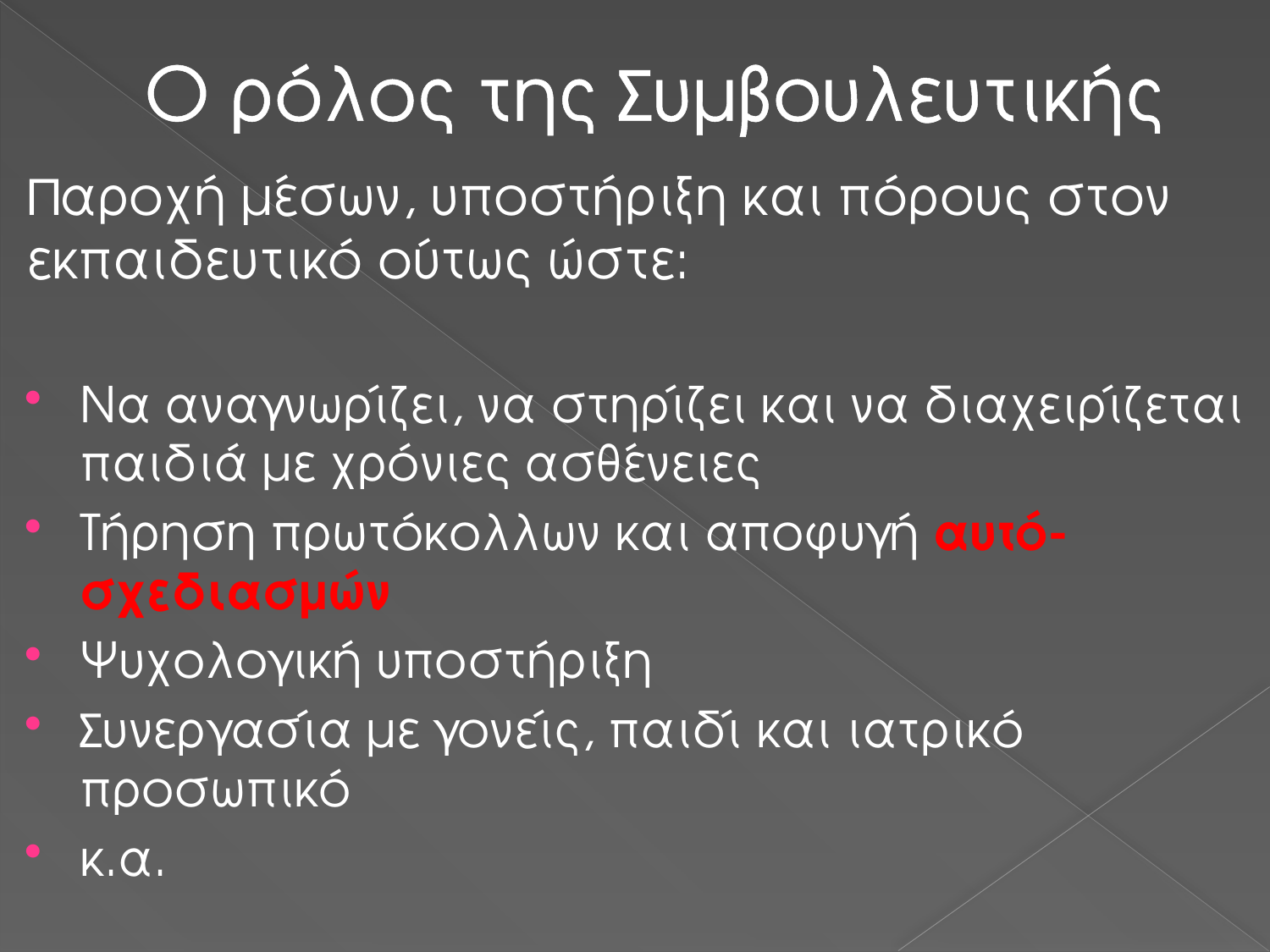

# Ο ρόλος της Συμβουλευτικής
Παροχή μέσων, υποστήριξη και πόρους στον εκπαιδευτικό ούτως ώστε:

Να αναγνωρίζει, να στηρίζει και να διαχειρίζεται παιδιά με χρόνιες ασθένειες
Τήρηση πρωτόκολλων και αποφυγή αυτό-σχεδιασμών
Ψυχολογική υποστήριξη
Συνεργασία με γονείς, παιδί και ιατρικό προσωπικό
κ.α.